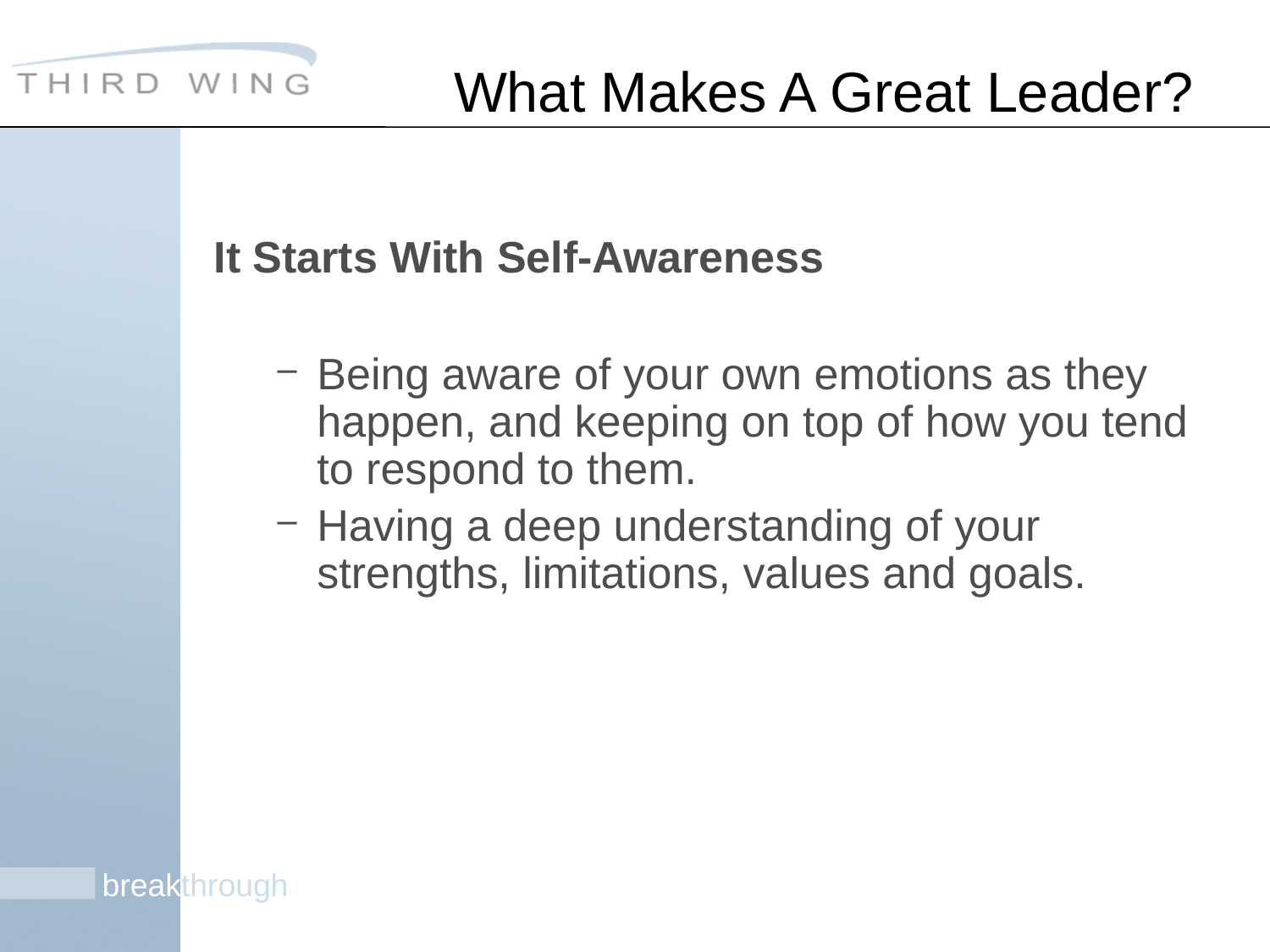

# What Makes A Great Leader?
It Starts With Self-Awareness

Being aware of your own emotions as they happen, and keeping on top of how you tend to respond to them.
Having a deep understanding of your strengths, limitations, values and goals.